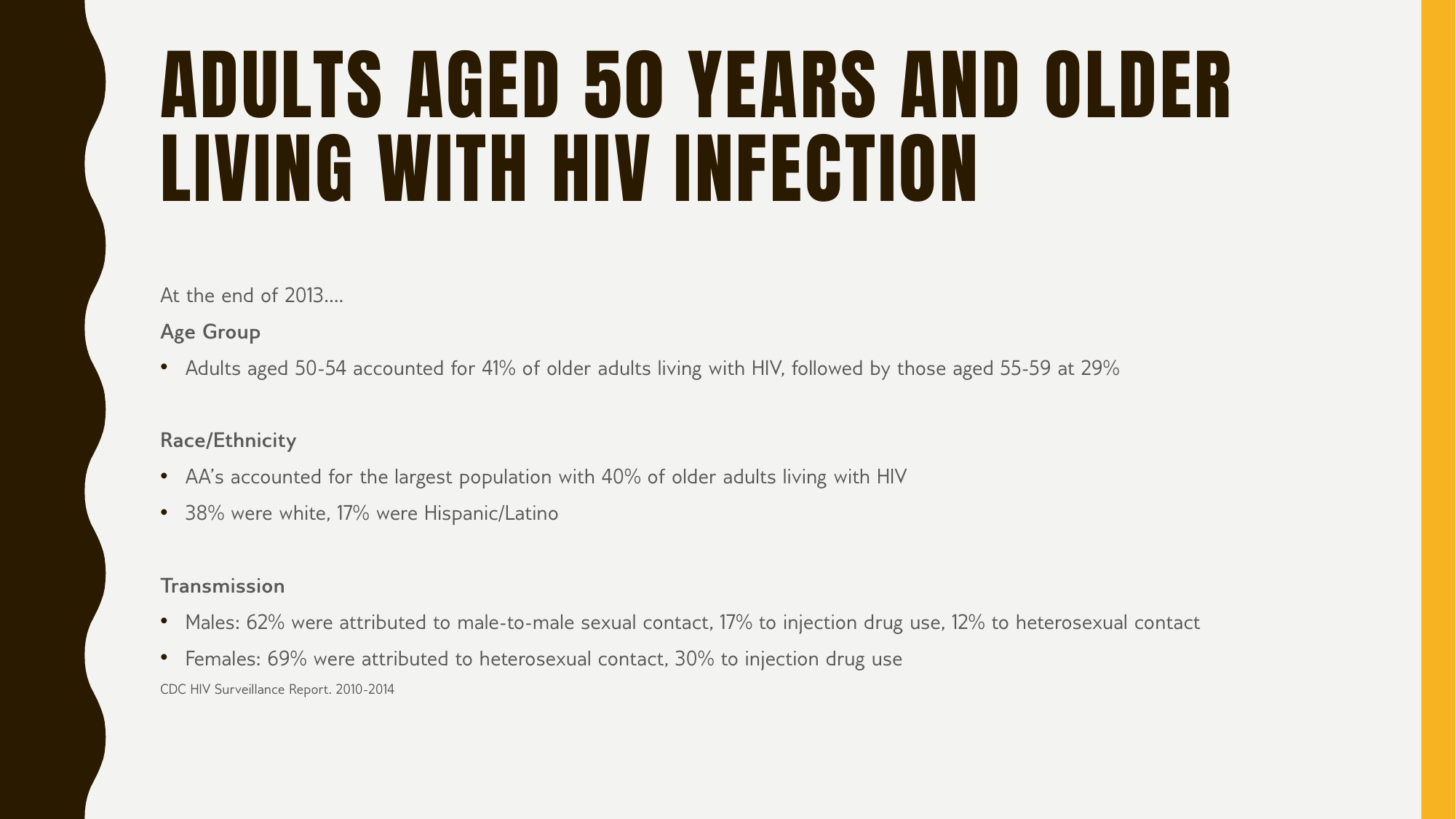

# Adults Aged 50 Years and Older Living with HIV Infection
At the end of 2013….
Age Group
Adults aged 50-54 accounted for 41% of older adults living with HIV, followed by those aged 55-59 at 29%

Race/Ethnicity
AA’s accounted for the largest population with 40% of older adults living with HIV
38% were white, 17% were Hispanic/Latino

Transmission
Males: 62% were attributed to male-to-male sexual contact, 17% to injection drug use, 12% to heterosexual contact
Females: 69% were attributed to heterosexual contact, 30% to injection drug use
CDC HIV Surveillance Report. 2010-2014